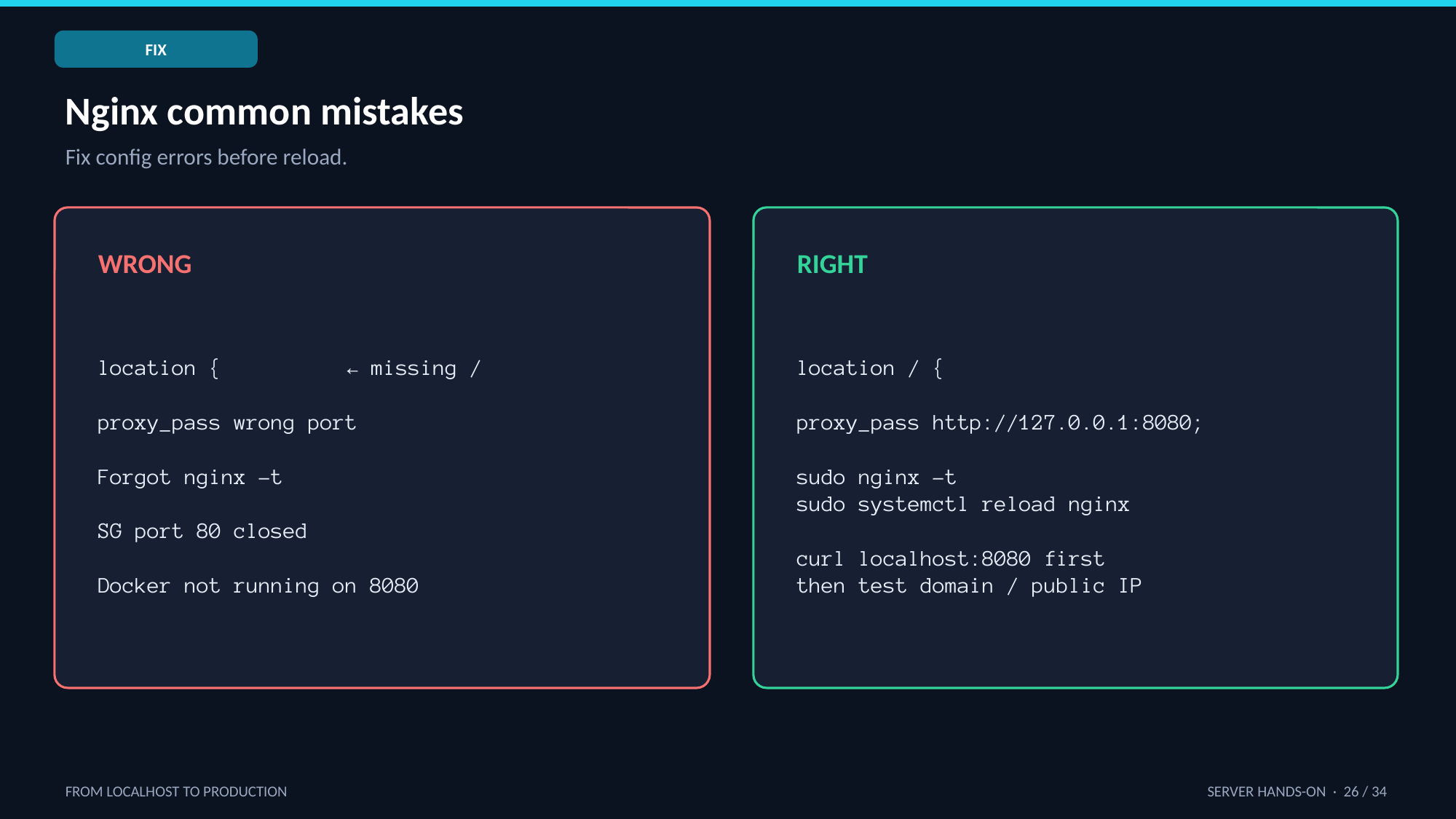

FIX
Nginx common mistakes
Fix config errors before reload.

WRONG
RIGHT
location {          ← missing /

proxy_pass wrong port

Forgot nginx -t

SG port 80 closed

Docker not running on 8080
location / {

proxy_pass http://127.0.0.1:8080;

sudo nginx -t
sudo systemctl reload nginx

curl localhost:8080 first
then test domain / public IP
FROM LOCALHOST TO PRODUCTION
SERVER HANDS-ON  ·  26 / 34